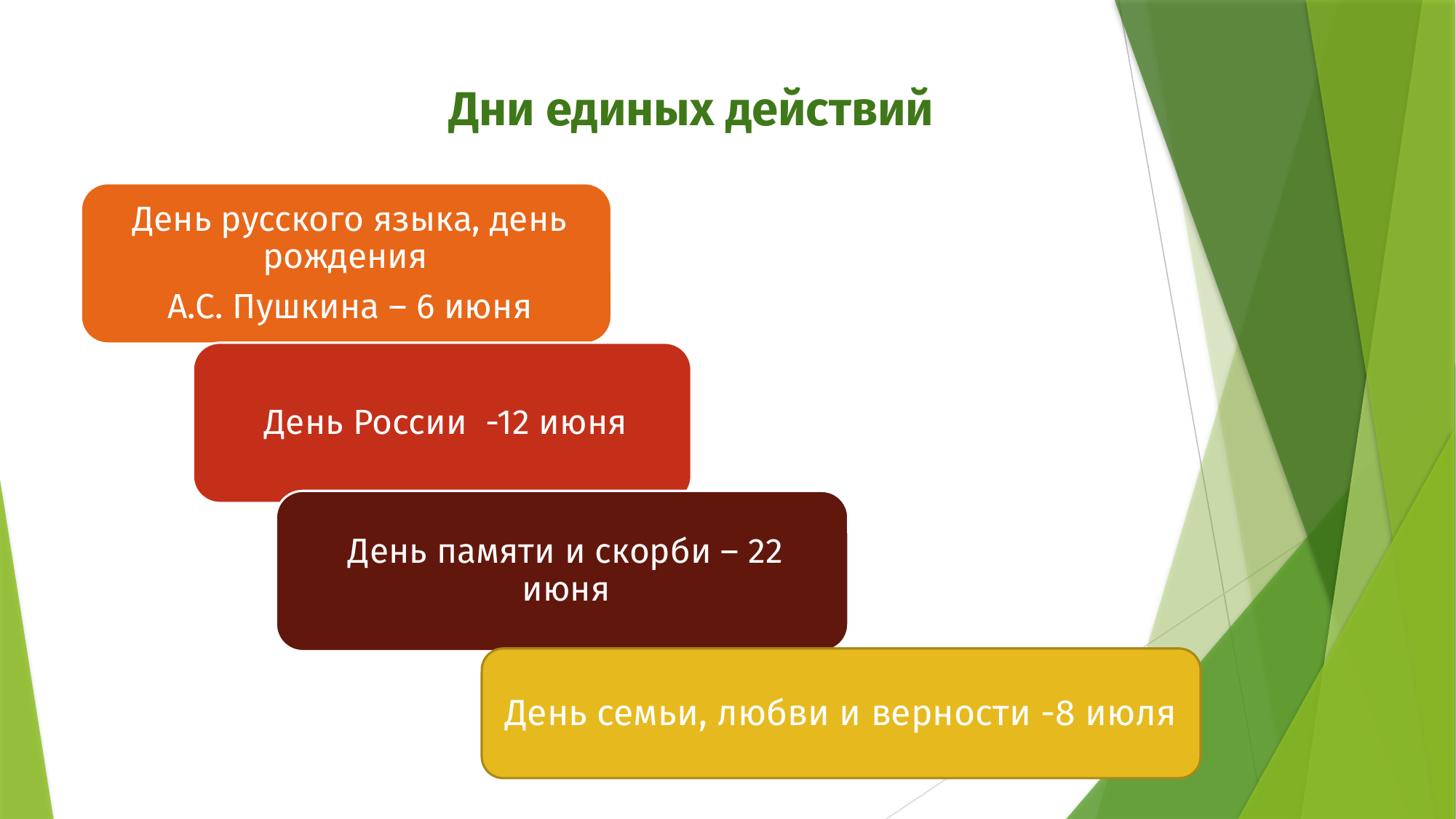

# Дни единых действий

День русского языка, день рождения
А.С. Пушкина – 6 июня
День России  -12 июня
День памяти и скорби – 22 июня
День семьи, любви и верности -8 июля